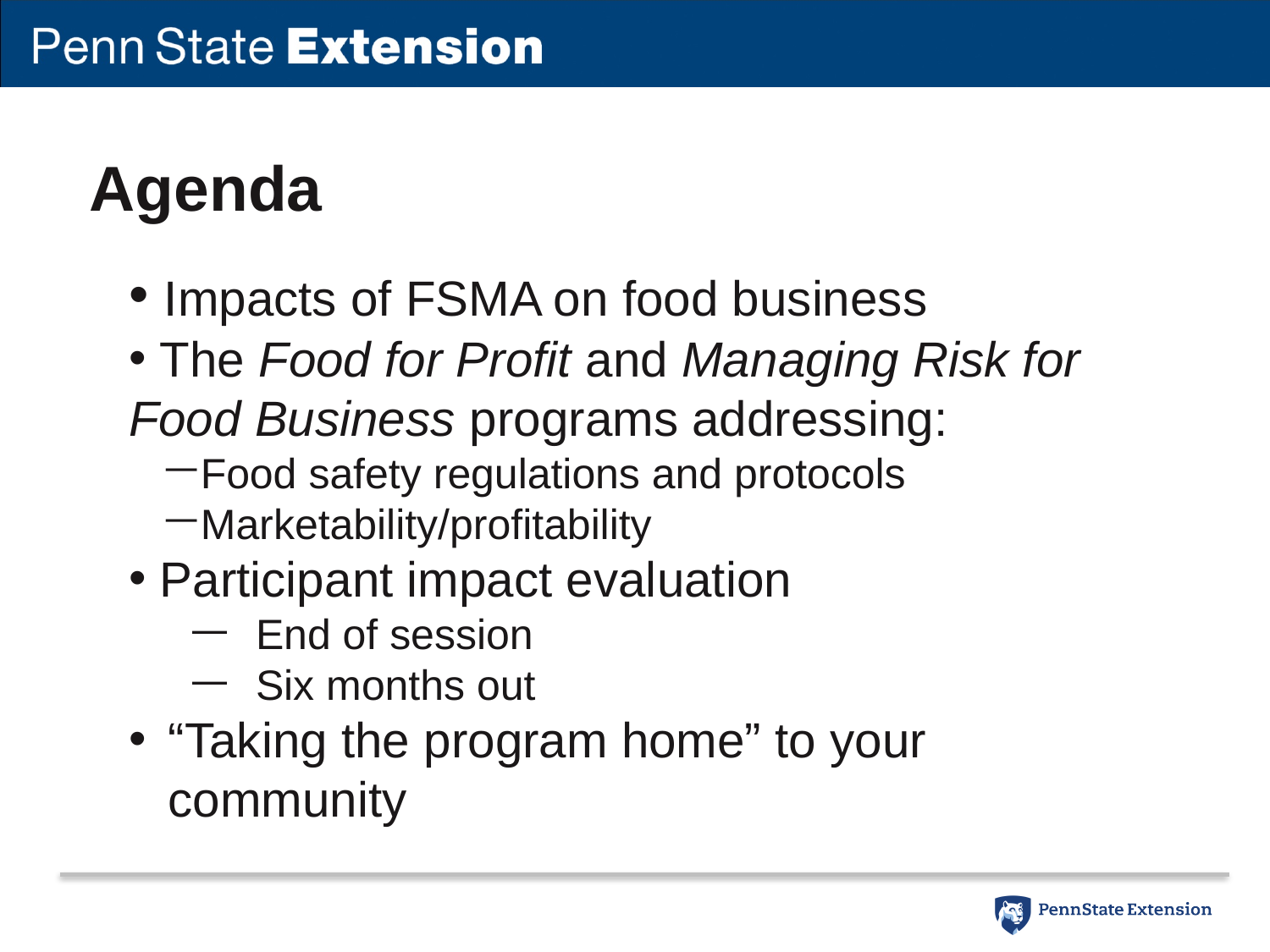

# Agenda
 Impacts of FSMA on food business
 The Food for Profit and Managing Risk for Food Business programs addressing:
Food safety regulations and protocols
Marketability/profitability
 Participant impact evaluation
End of session
Six months out
“Taking the program home” to your community